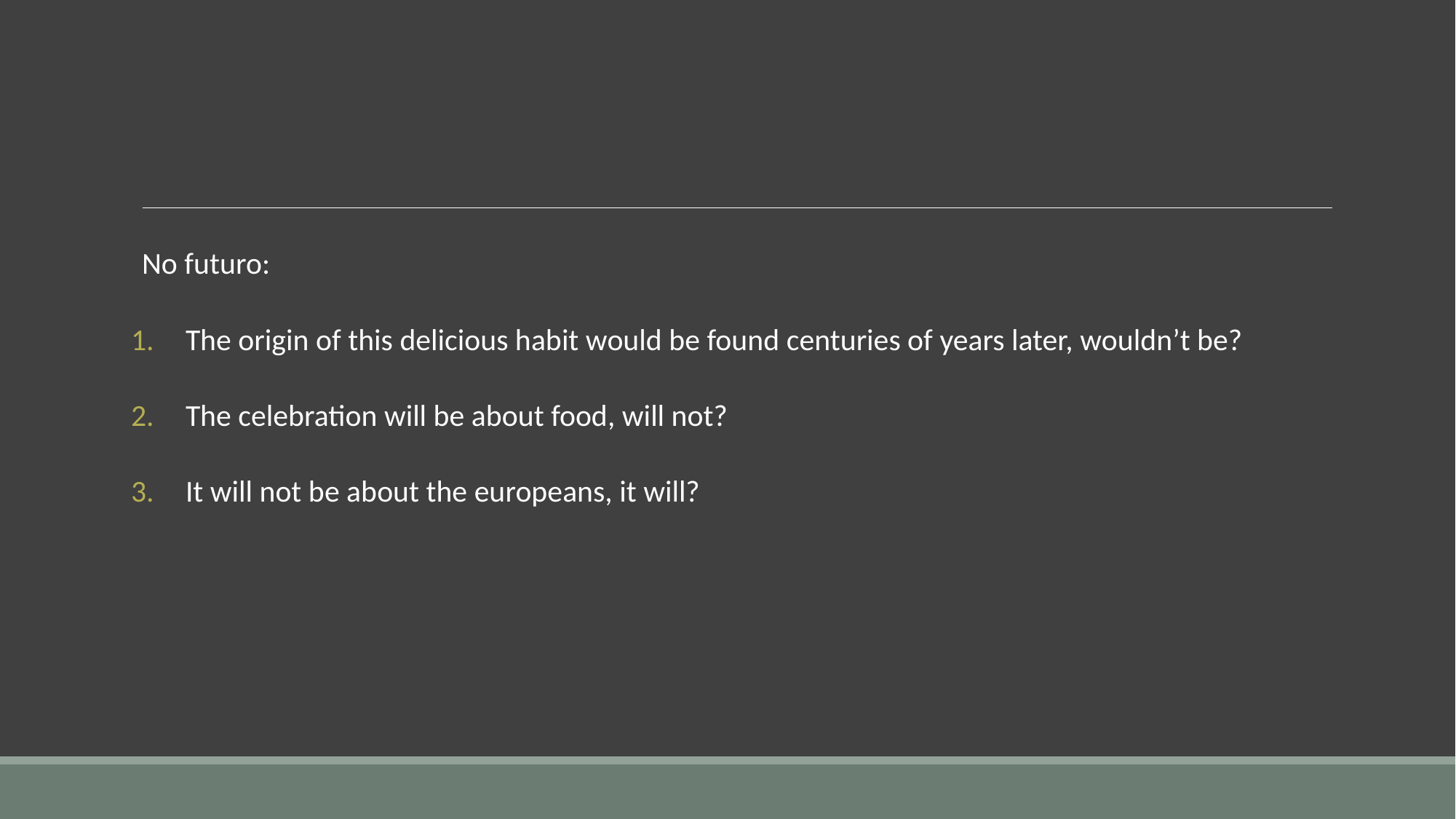

#
No futuro:
The origin of this delicious habit would be found centuries of years later, wouldn’t be?
The celebration will be about food, will not?
It will not be about the europeans, it will?